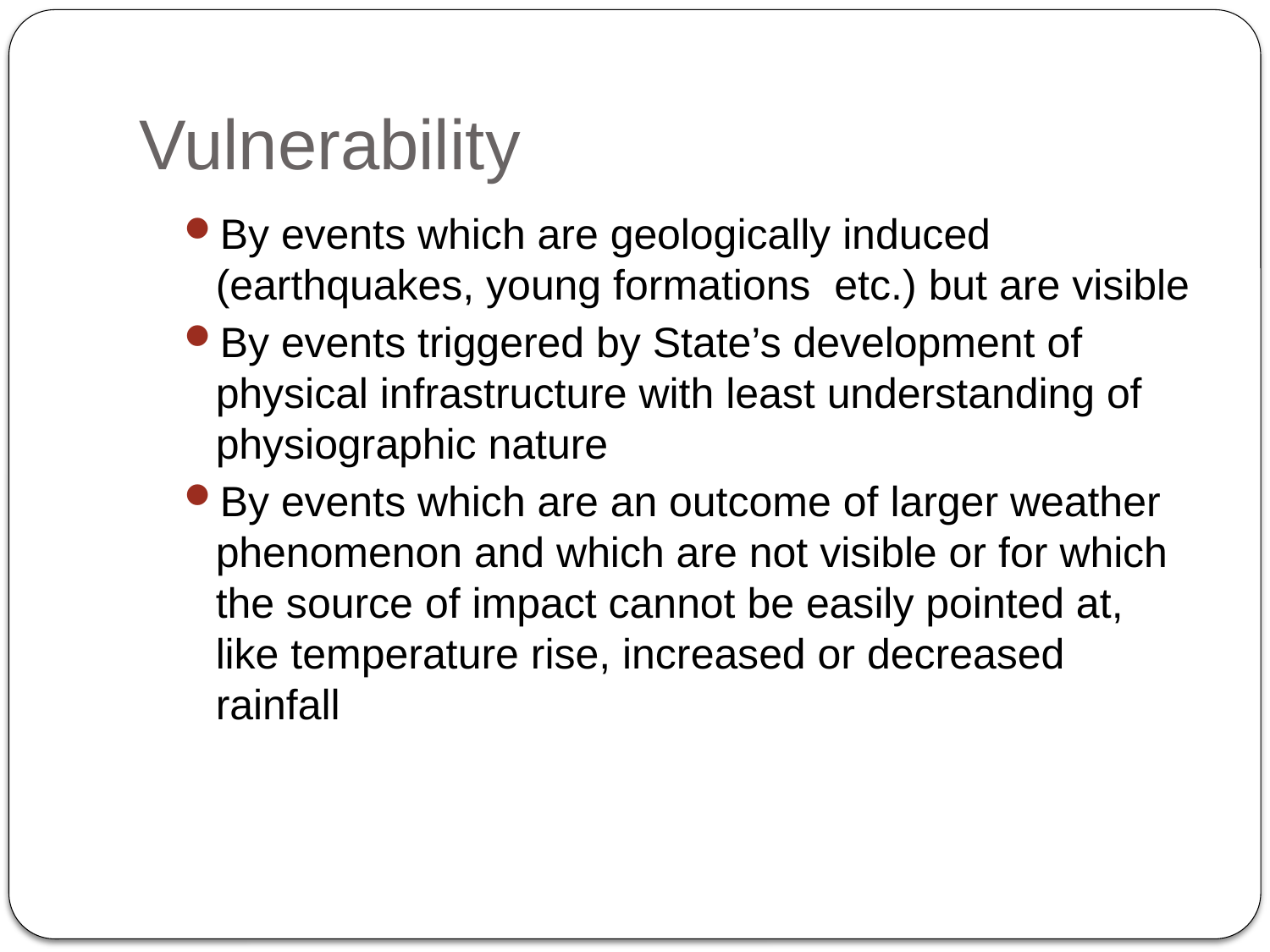

# Vulnerability
By events which are geologically induced (earthquakes, young formations  etc.) but are visible
By events triggered by State’s development of physical infrastructure with least understanding of physiographic nature
By events which are an outcome of larger weather phenomenon and which are not visible or for which the source of impact cannot be easily pointed at, like temperature rise, increased or decreased rainfall